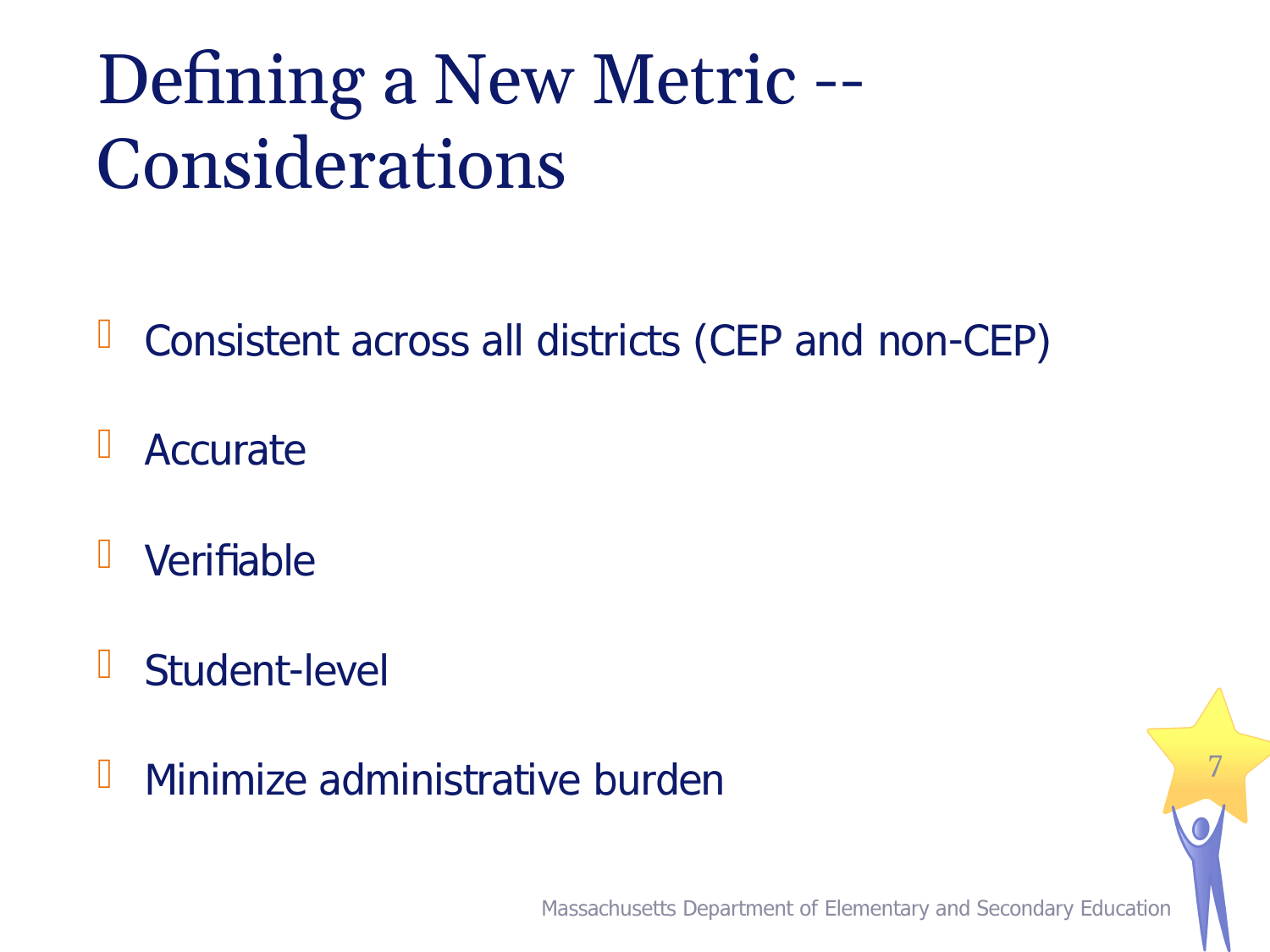

# Defining a New Metric -- Considerations
Consistent across all districts (CEP and non-CEP)
Accurate
Verifiable
Student-level
Minimize administrative burden

7
Massachusetts Department of Elementary and Secondary Education